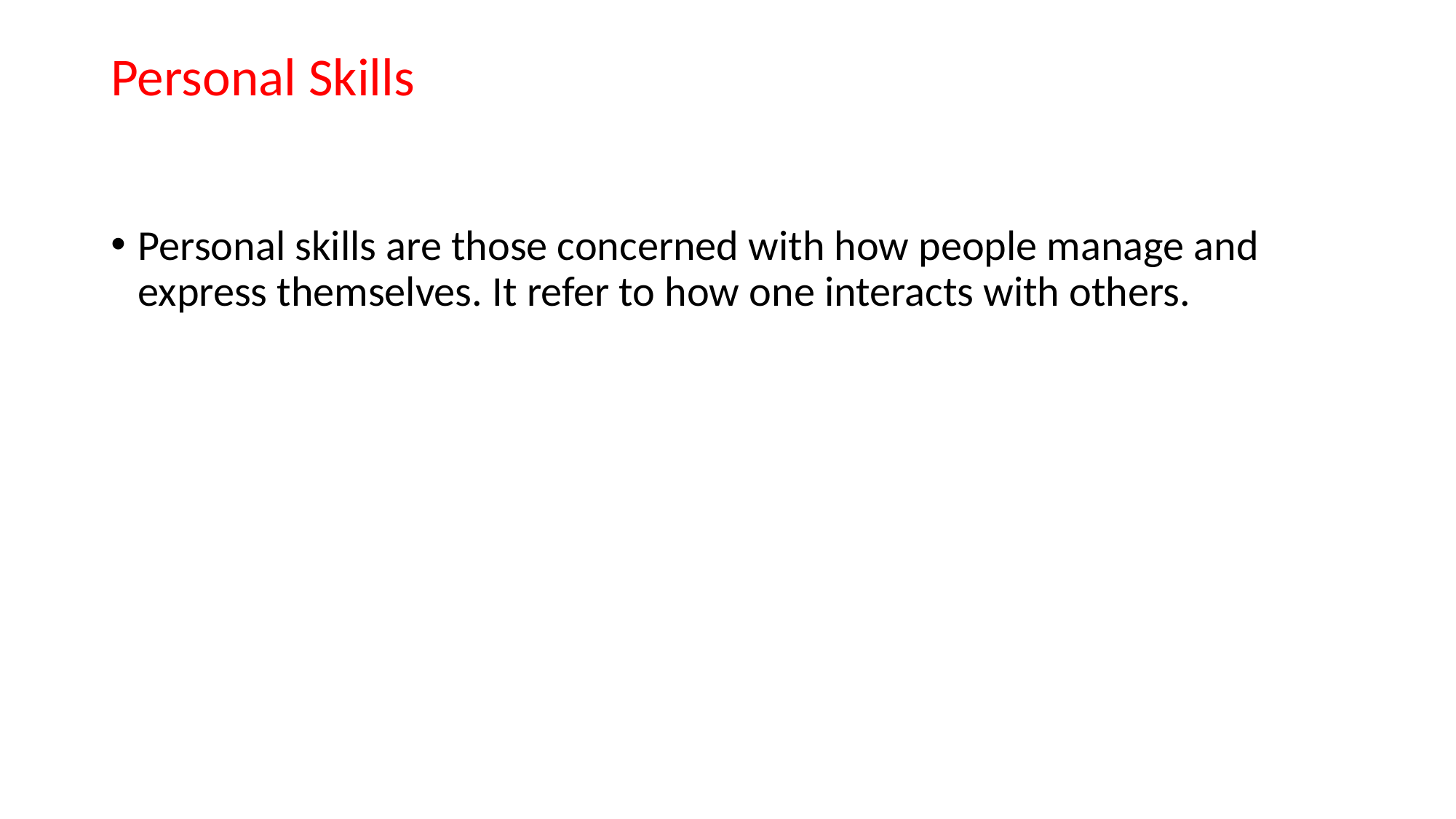

# Personal Skills
Personal skills are those concerned with how people manage and express themselves. It refer to how one interacts with others.